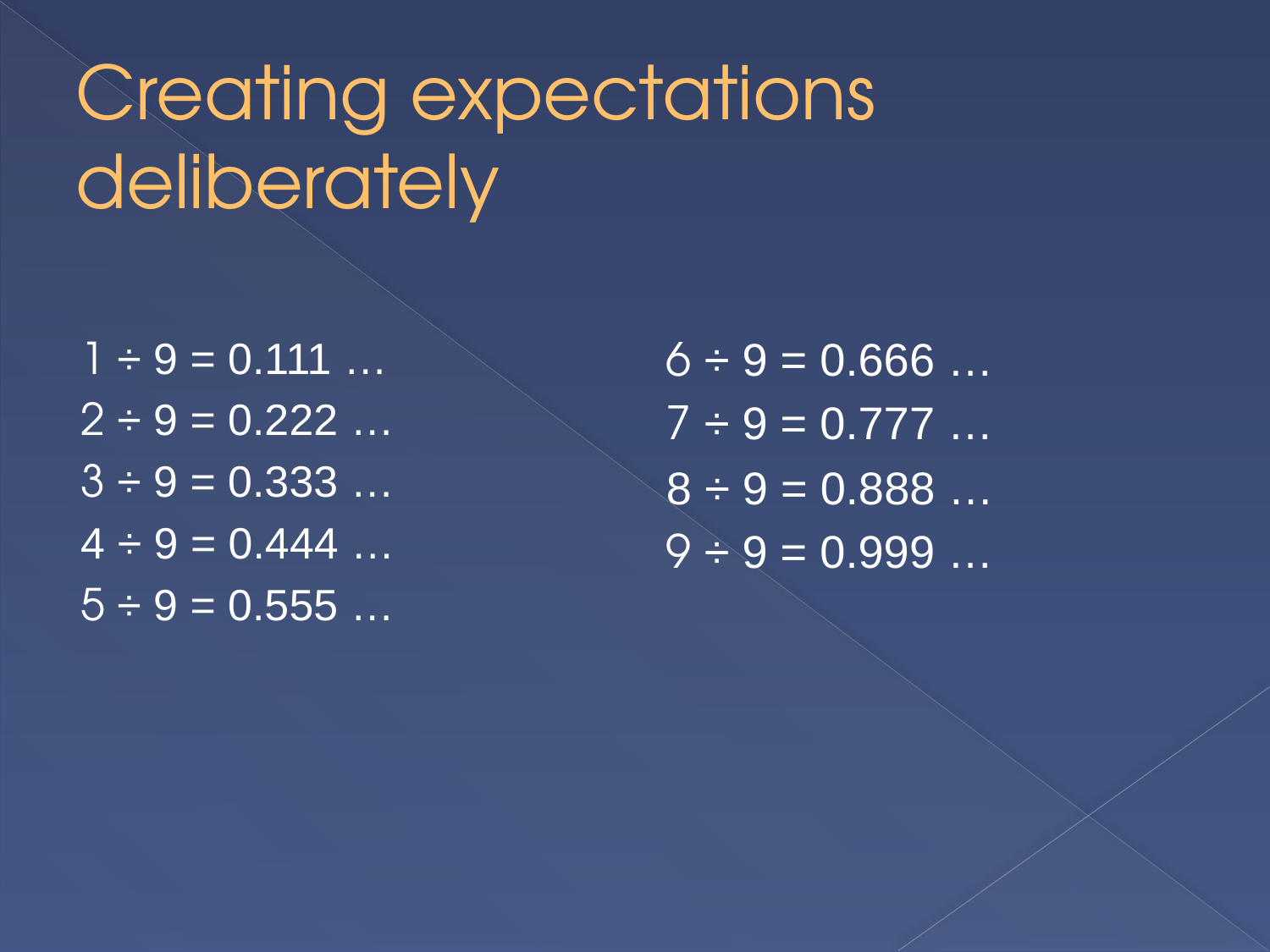

# Creating expectations deliberately
1 ÷ 9 = 0.111 …
2 ÷ 9 = 0.222 …
3 ÷ 9 = 0.333 …
4 ÷ 9 = 0.444 …
5 ÷ 9 = 0.555 …

6 ÷ 9 = 0.666 …
7 ÷ 9 = 0.777 …
8 ÷ 9 = 0.888 …
9 ÷ 9 = 0.999 …